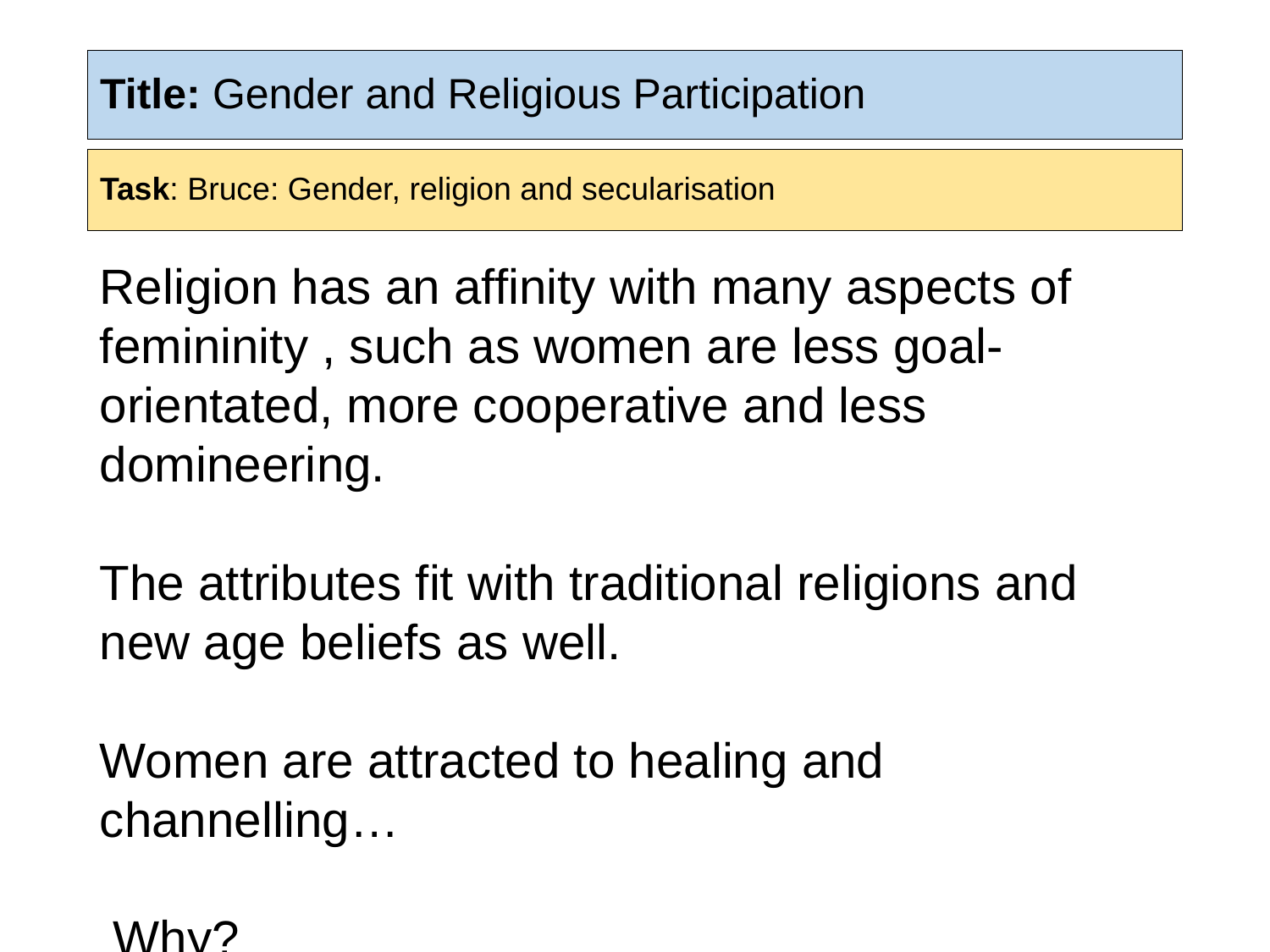

# Title: Gender and Religious Participation
Task: Bruce: Gender, religion and secularisation
Religion has an affinity with many aspects of femininity , such as women are less goal-orientated, more cooperative and less domineering.

The attributes fit with traditional religions and new age beliefs as well.

Women are attracted to healing and channelling…

 Why?